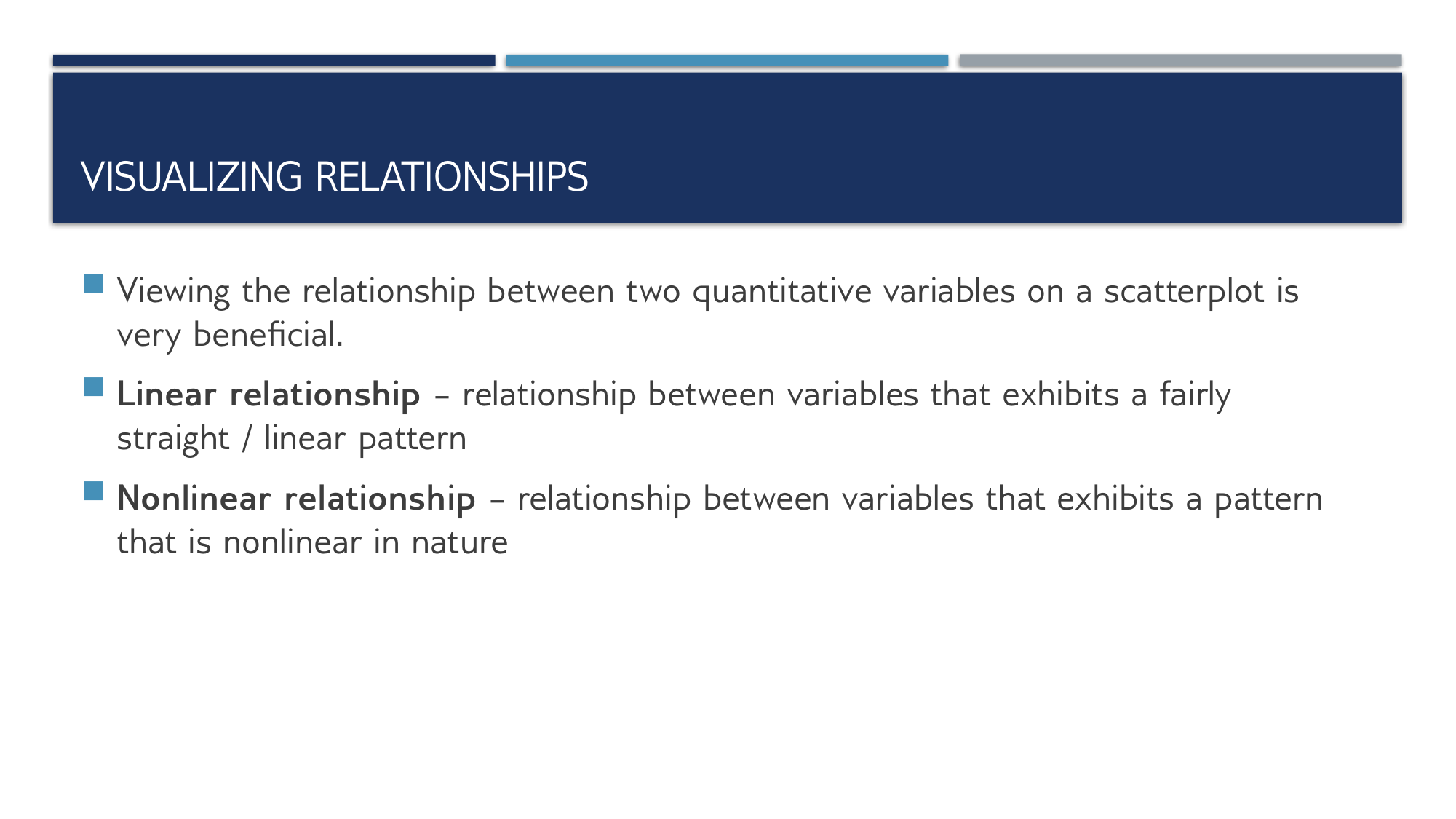

# Visualizing Relationships
Viewing the relationship between two quantitative variables on a scatterplot is very beneficial.
Linear relationship – relationship between variables that exhibits a fairly straight / linear pattern
Nonlinear relationship – relationship between variables that exhibits a pattern that is nonlinear in nature